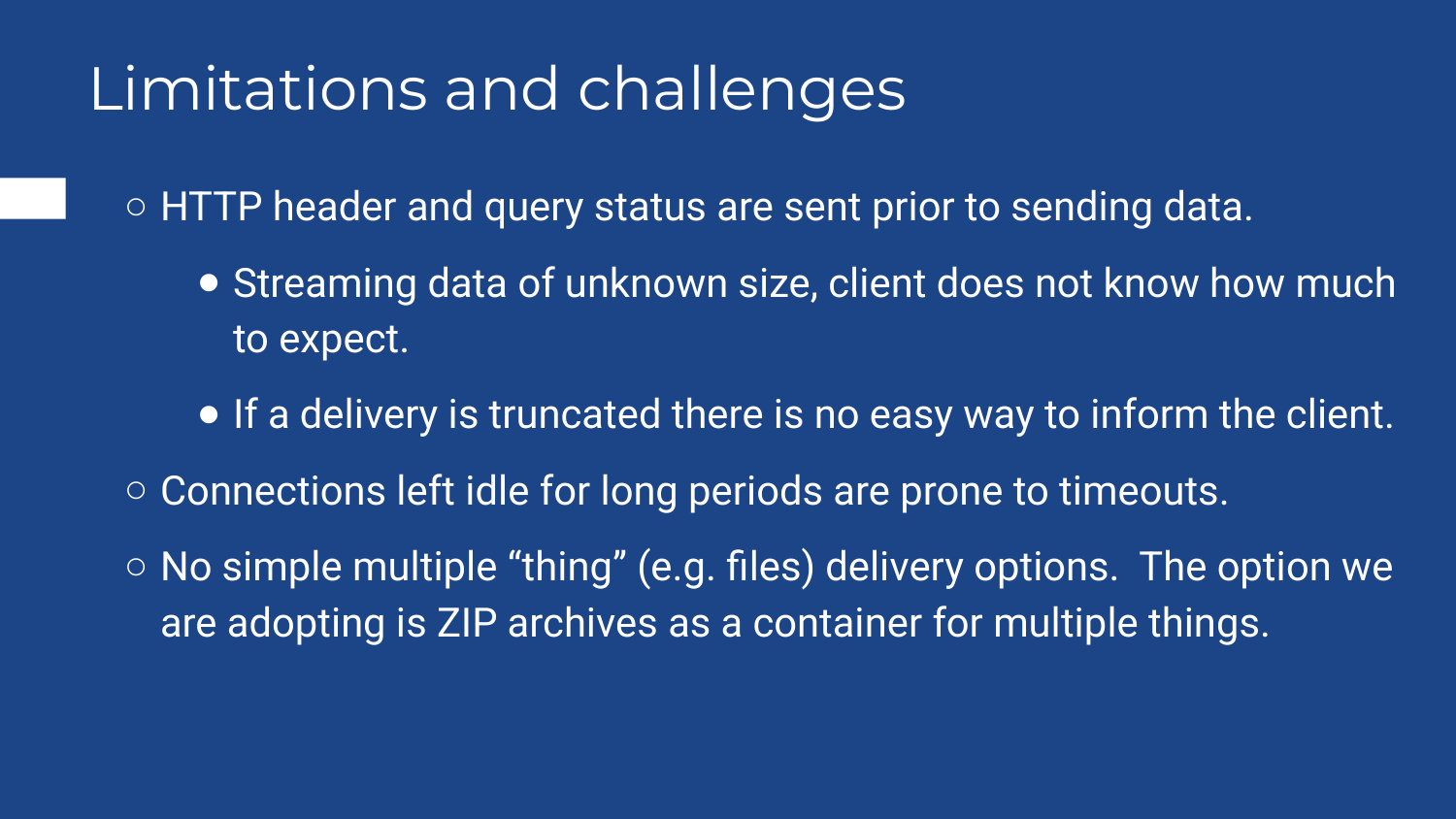

# Limitations and challenges
HTTP header and query status are sent prior to sending data.
Streaming data of unknown size, client does not know how much to expect.
If a delivery is truncated there is no easy way to inform the client.
Connections left idle for long periods are prone to timeouts.
No simple multiple “thing” (e.g. files) delivery options.  The option we are adopting is ZIP archives as a container for multiple things.